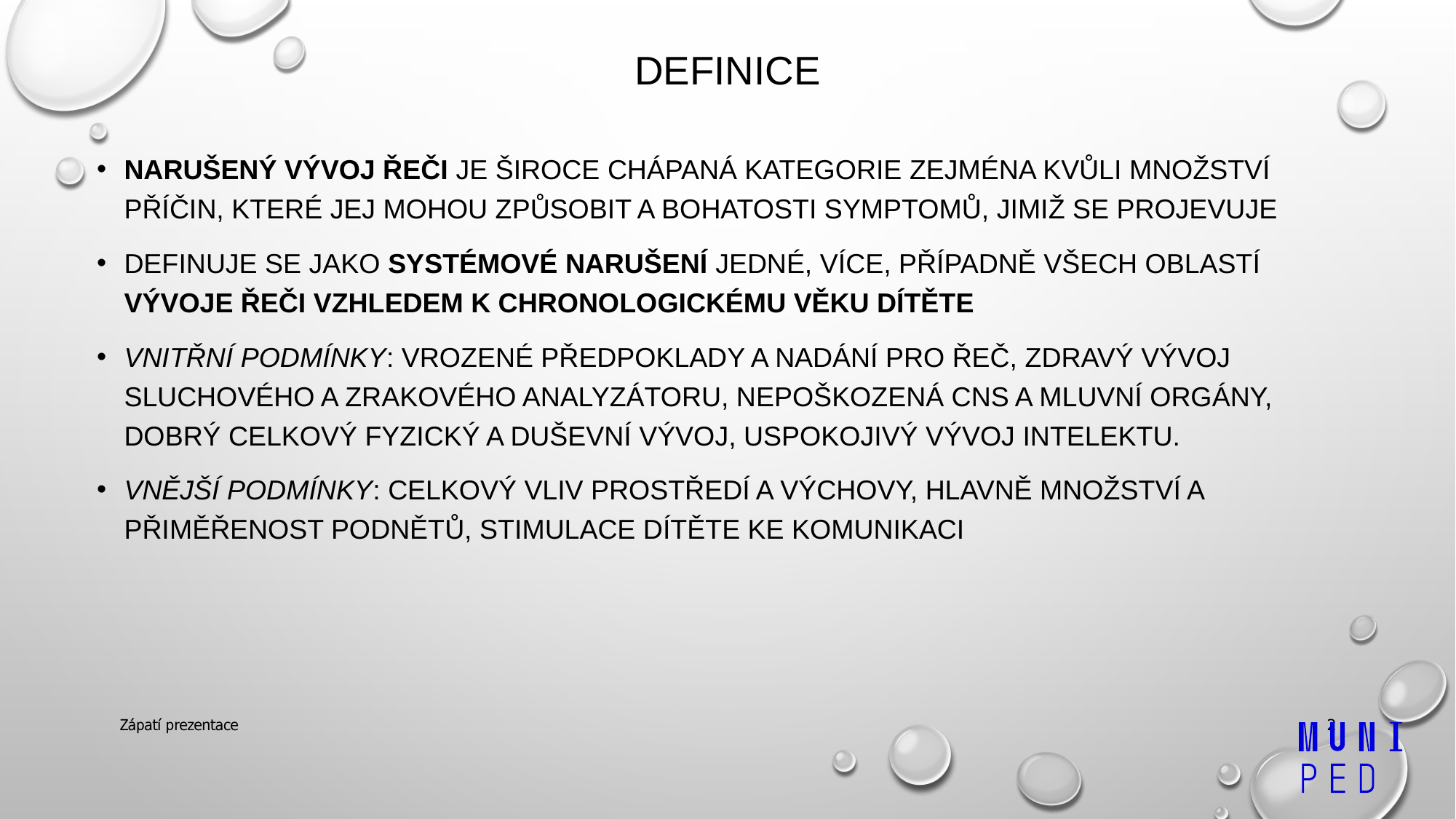

# Definice
Narušený vývoj řeči je široce chápaná kategorie zejména kvůli množství příčin, které jej mohou způsobit a bohatosti symptomů, jimiž se projevuje
Definuje se jako systémové narušení jedné, více, případně všech oblastí vývoje řeči vzhledem k chronologickému věku dítěte
Vnitřní podmínky: vrozené předpoklady a nadání pro řeč, zdravý vývoj sluchového a zrakového analyzátoru, nepoškozená CNS a mluvní orgány, dobrý celkový fyzický a duševní vývoj, uspokojivý vývoj intelektu.
Vnější podmínky: celkový vliv prostředí a výchovy, hlavně množství a přiměřenost podnětů, stimulace dítěte ke komunikaci

Zápatí prezentace
2